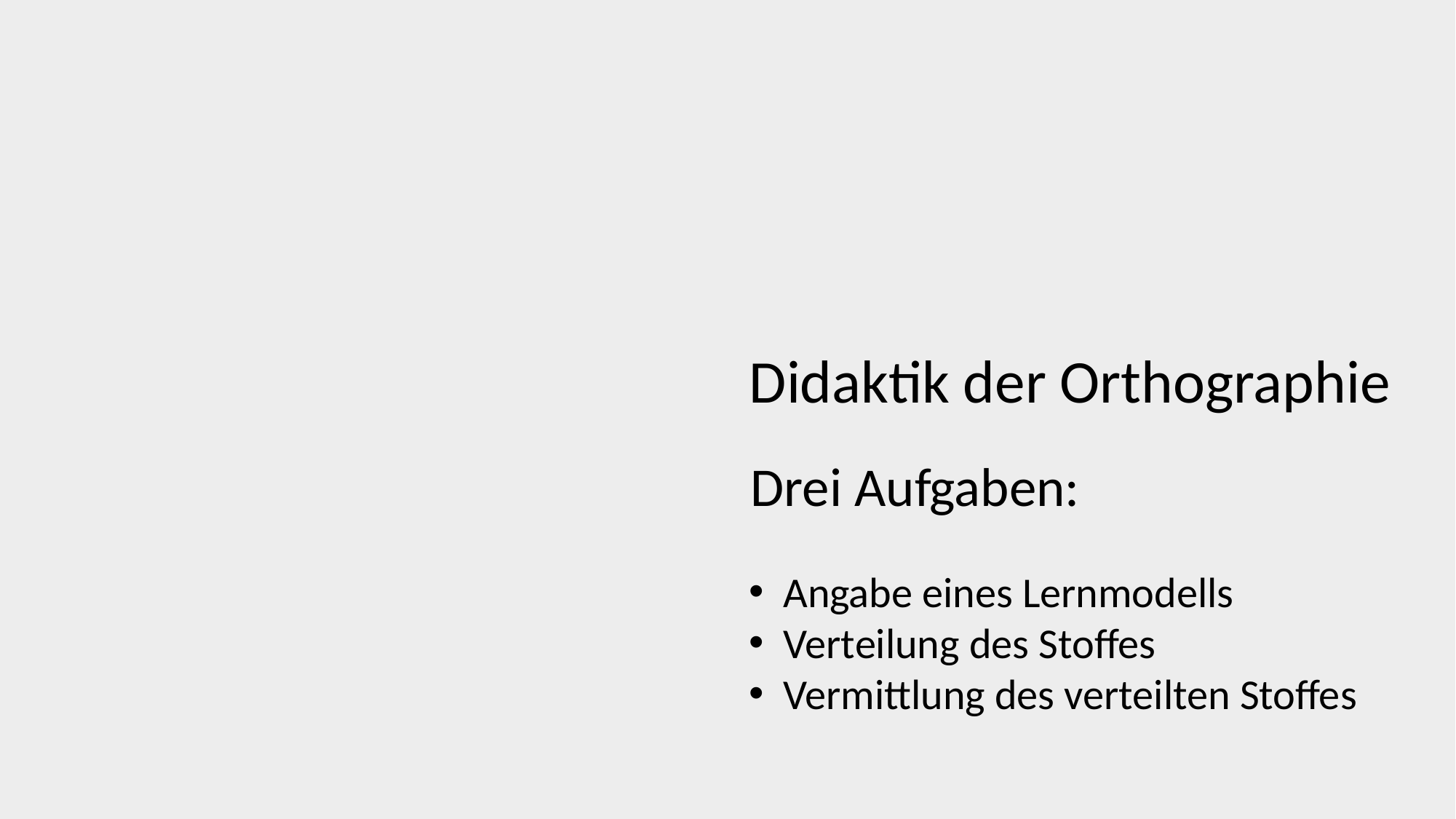

# Didaktik der Orthographie
Drei Aufgaben:
Angabe eines Lernmodells
Verteilung des Stoffes
Vermittlung des verteilten Stoffes